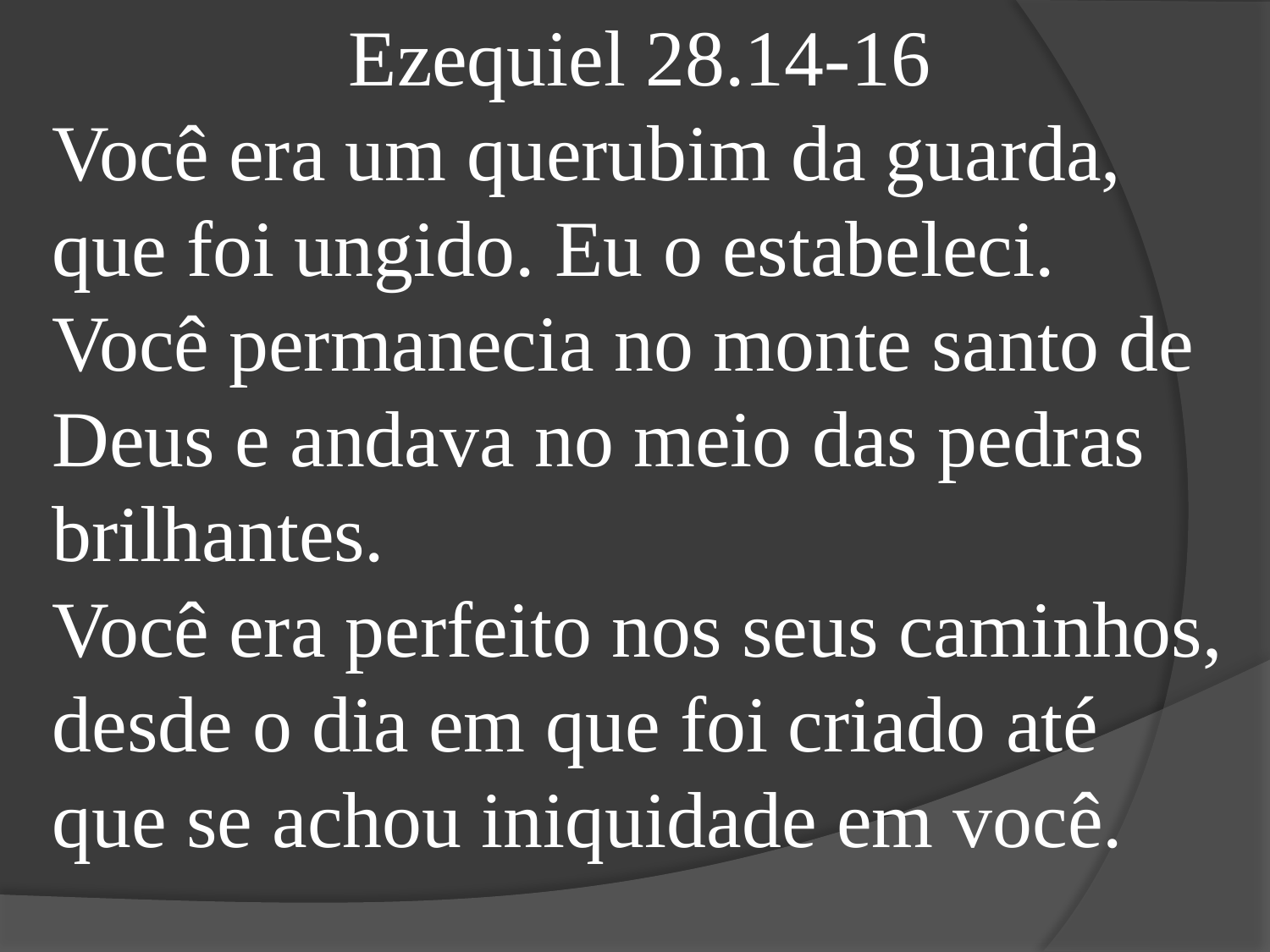

Ezequiel 28.14-16
Você era um querubim da guarda, que foi ungido. Eu o estabeleci. Você permanecia no monte santo de Deus e andava no meio das pedras brilhantes.
Você era perfeito nos seus caminhos, desde o dia em que foi criado até que se achou iniquidade em você.
Ezequiel 28:14,15